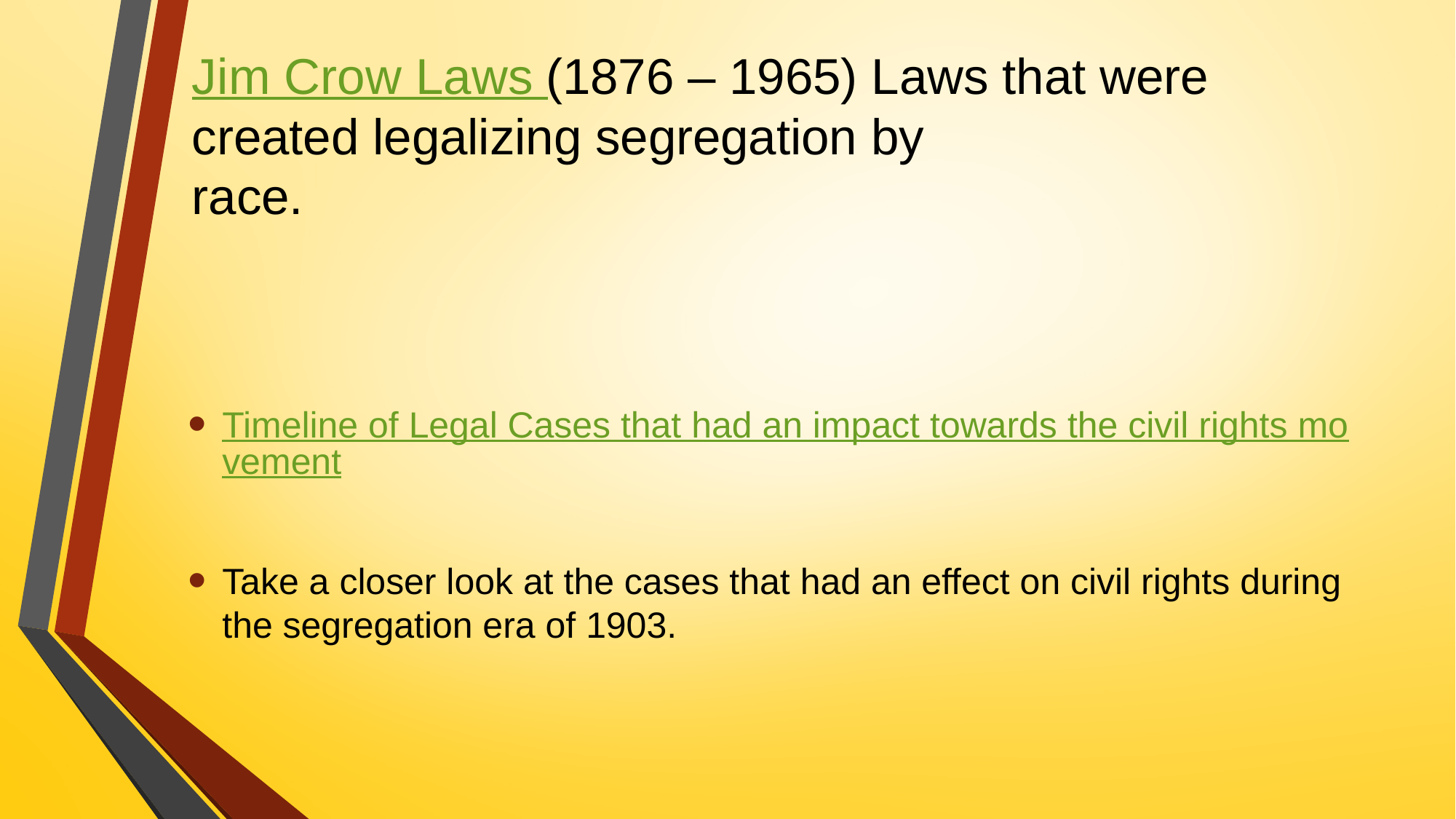

# Jim Crow Laws (1876 – 1965) Laws that were created legalizing segregation by race.
Timeline of Legal Cases that had an impact towards the civil rights movement

Take a closer look at the cases that had an effect on civil rights during the segregation era of 1903.